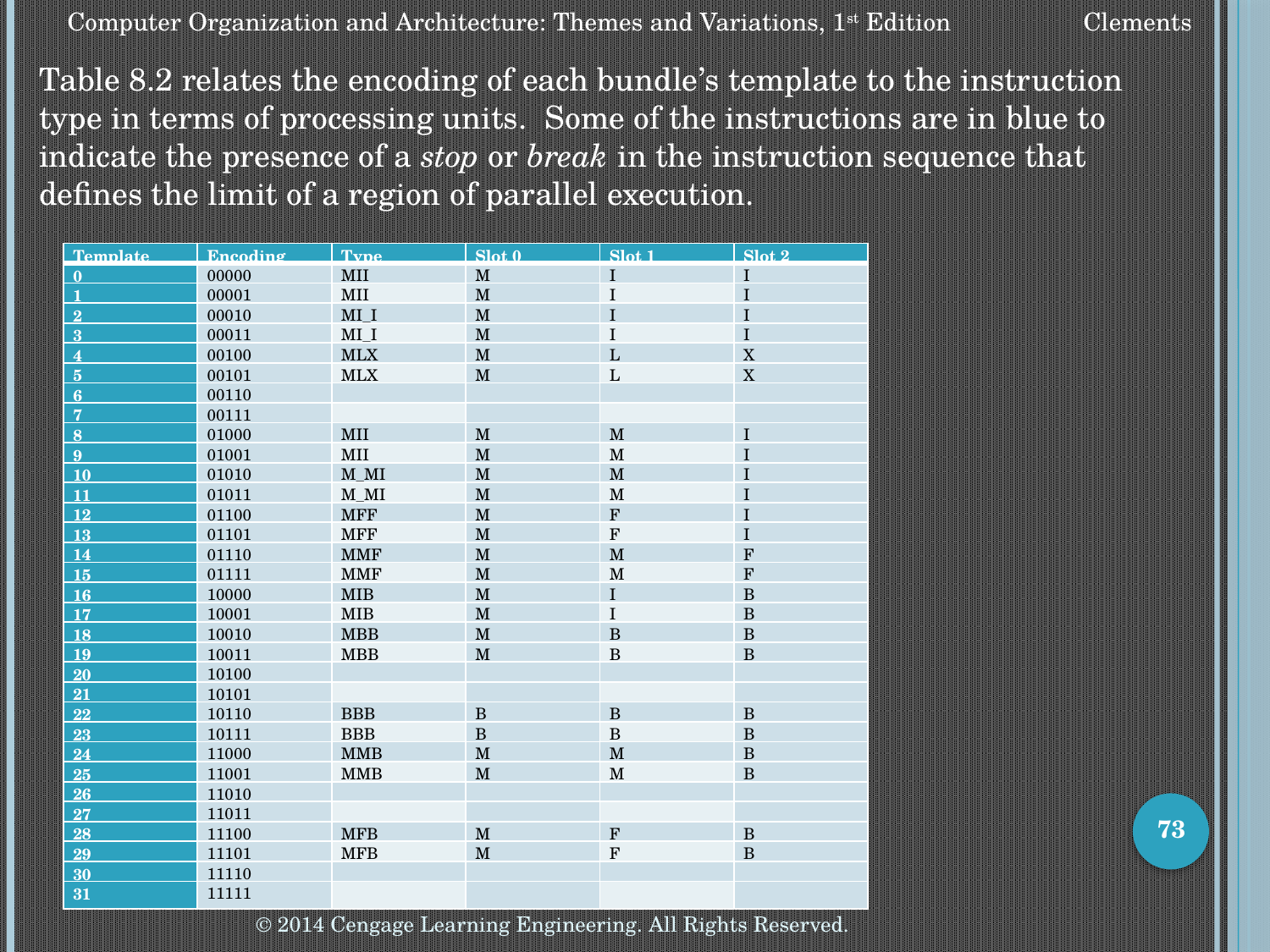

Computer Organization and Architecture: Themes and Variations, 1st Edition 	Clements
Table 8.2 relates the encoding of each bundle’s template to the instruction type in terms of processing units.  Some of the instructions are in blue to indicate the presence of a stop or break in the instruction sequence that defines the limit of a region of parallel execution.
| Template | Encoding | Type | Slot 0 | Slot 1 | Slot 2 |
| --- | --- | --- | --- | --- | --- |
| 0 | 00000 | MII | M | I | I |
| 1 | 00001 | MII | M | I | I |
| 2 | 00010 | MI\_I | M | I | I |
| 3 | 00011 | MI\_I | M | I | I |
| 4 | 00100 | MLX | M | L | X |
| 5 | 00101 | MLX | M | L | X |
| 6 | 00110 |  |  |  |  |
| 7 | 00111 |  |  |  |  |
| 8 | 01000 | MII | M | M | I |
| 9 | 01001 | MII | M | M | I |
| 10 | 01010 | M\_MI | M | M | I |
| 11 | 01011 | M\_MI | M | M | I |
| 12 | 01100 | MFF | M | F | I |
| 13 | 01101 | MFF | M | F | I |
| 14 | 01110 | MMF | M | M | F |
| 15 | 01111 | MMF | M | M | F |
| 16 | 10000 | MIB | M | I | B |
| 17 | 10001 | MIB | M | I | B |
| 18 | 10010 | MBB | M | B | B |
| 19 | 10011 | MBB | M | B | B |
| 20 | 10100 |  |  |  |  |
| 21 | 10101 |  |  |  |  |
| 22 | 10110 | BBB | B | B | B |
| 23 | 10111 | BBB | B | B | B |
| 24 | 11000 | MMB | M | M | B |
| 25 | 11001 | MMB | M | M | B |
| 26 | 11010 |  |  |  |  |
| 27 | 11011 |  |  |  |  |
| 28 | 11100 | MFB | M | F | B |
| 29 | 11101 | MFB | M | F | B |
| 30 | 11110 |  |  |  |  |
| 31 | 11111 |  |  |  |  |
73
© 2014 Cengage Learning Engineering. All Rights Reserved.